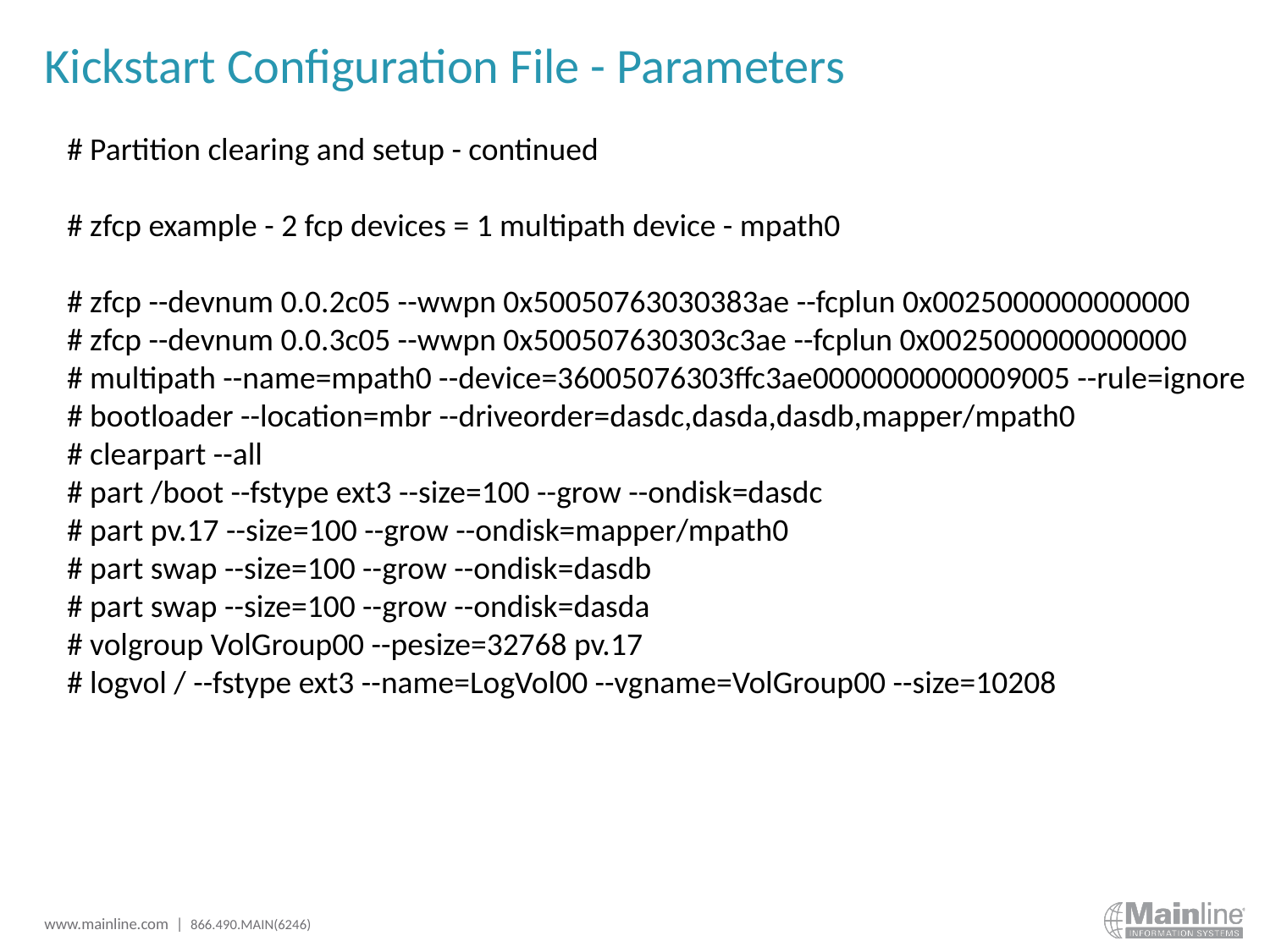

# Kickstart Configuration File - Parameters
# Partition clearing and setup - continued

# zfcp example - 2 fcp devices = 1 multipath device - mpath0

# zfcp --devnum 0.0.2c05 --wwpn 0x50050763030383ae --fcplun 0x0025000000000000
# zfcp --devnum 0.0.3c05 --wwpn 0x500507630303c3ae --fcplun 0x0025000000000000
# multipath --name=mpath0 --device=36005076303ffc3ae0000000000009005 --rule=ignore
# bootloader --location=mbr --driveorder=dasdc,dasda,dasdb,mapper/mpath0
# clearpart --all
# part /boot --fstype ext3 --size=100 --grow --ondisk=dasdc
# part pv.17 --size=100 --grow --ondisk=mapper/mpath0
# part swap --size=100 --grow --ondisk=dasdb
# part swap --size=100 --grow --ondisk=dasda
# volgroup VolGroup00 --pesize=32768 pv.17
# logvol / --fstype ext3 --name=LogVol00 --vgname=VolGroup00 --size=10208